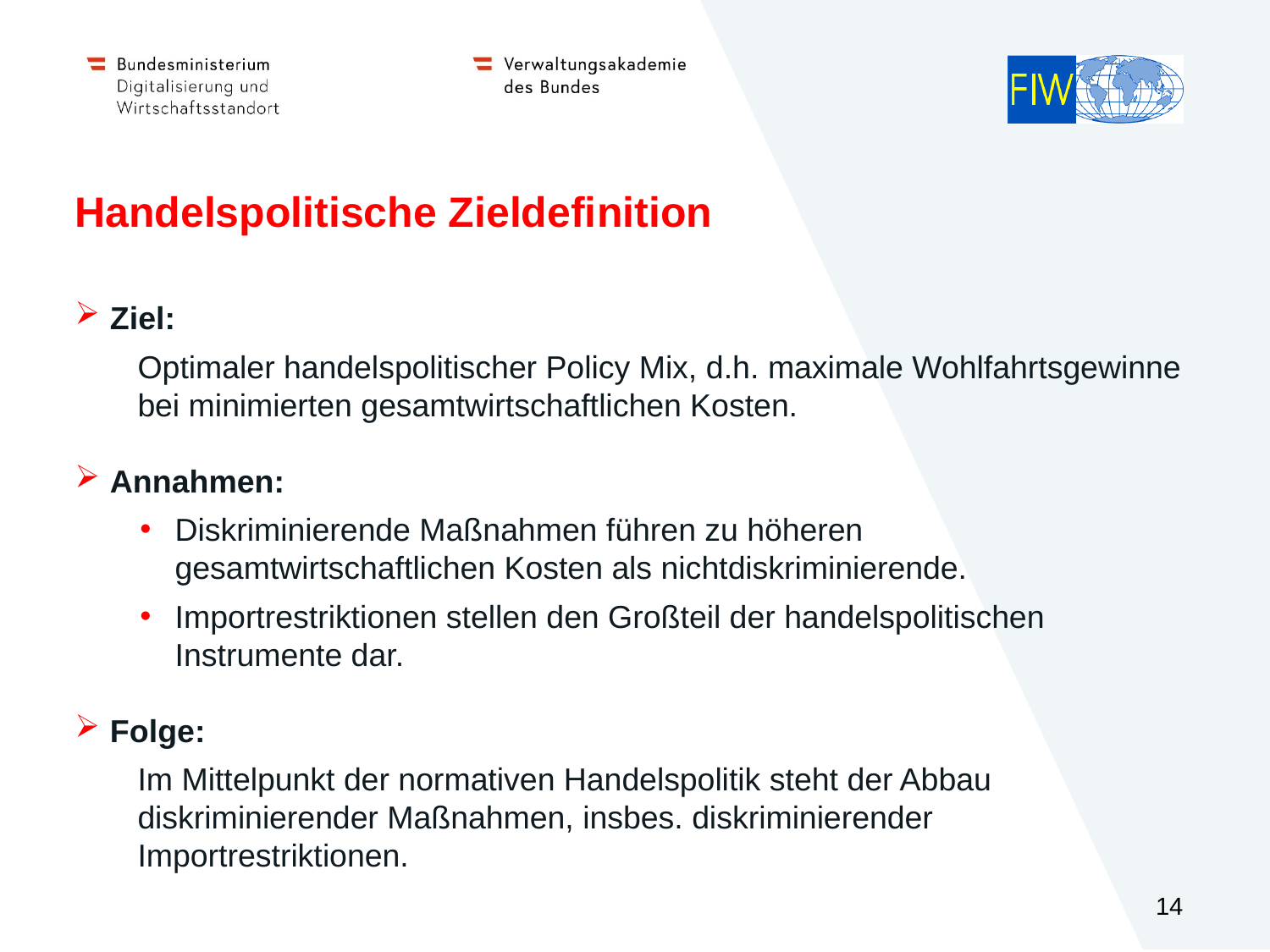

# Handelspolitische Zieldefinition
Ziel:
Optimaler handelspolitischer Policy Mix, d.h. maximale Wohlfahrtsgewinne bei minimierten gesamtwirtschaftlichen Kosten.
Annahmen:
Diskriminierende Maßnahmen führen zu höheren gesamtwirtschaftlichen Kosten als nichtdiskriminierende.
Importrestriktionen stellen den Großteil der handelspolitischen Instrumente dar.
Folge:
Im Mittelpunkt der normativen Handelspolitik steht der Abbau diskriminierender Maßnahmen, insbes. diskriminierender Importrestriktionen.

14